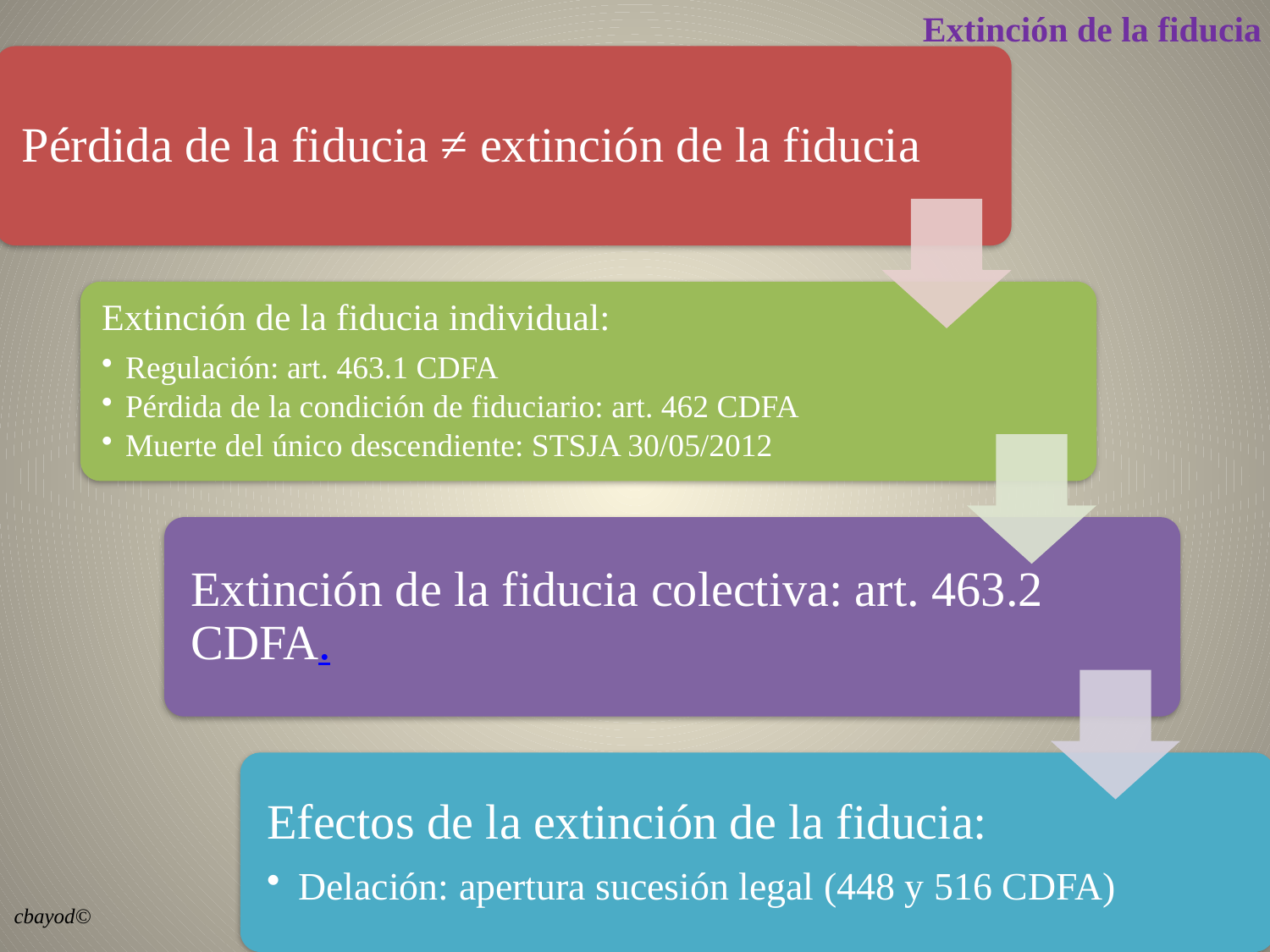

Extinción de la fiducia
Pérdida de la fiducia ≠ extinción de la fiducia
Extinción de la fiducia individual:
Regulación: art. 463.1 CDFA
Pérdida de la condición de fiduciario: art. 462 CDFA
Muerte del único descendiente: STSJA 30/05/2012
Extinción de la fiducia colectiva: art. 463.2 CDFA.
Efectos de la extinción de la fiducia:
Delación: apertura sucesión legal (448 y 516 CDFA)

9
cbayod©